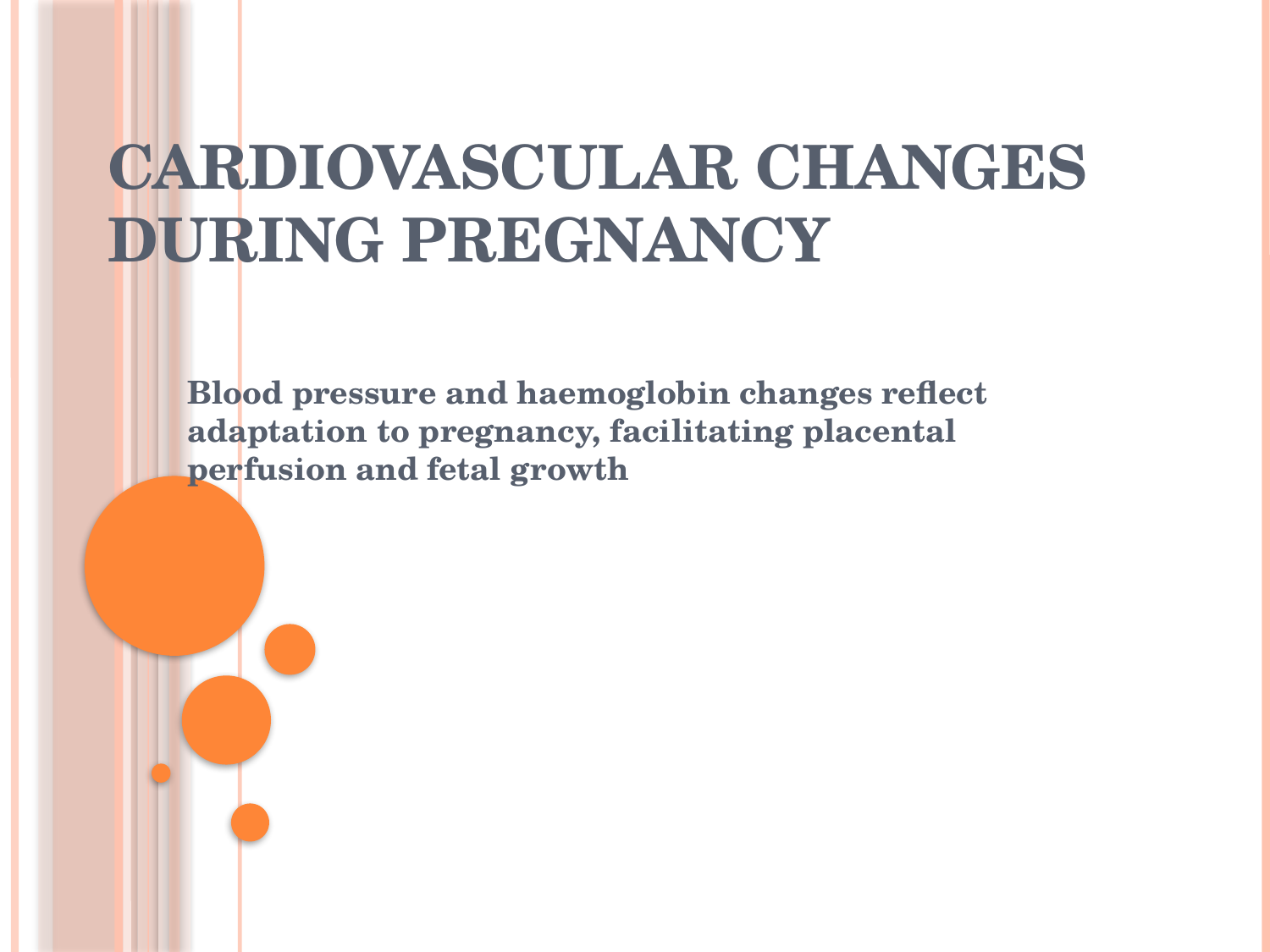

# CARDIOVASCULAR CHANGES DURING PREGNANCY
Blood pressure and haemoglobin changes reflect adaptation to pregnancy, facilitating placental perfusion and fetal growth